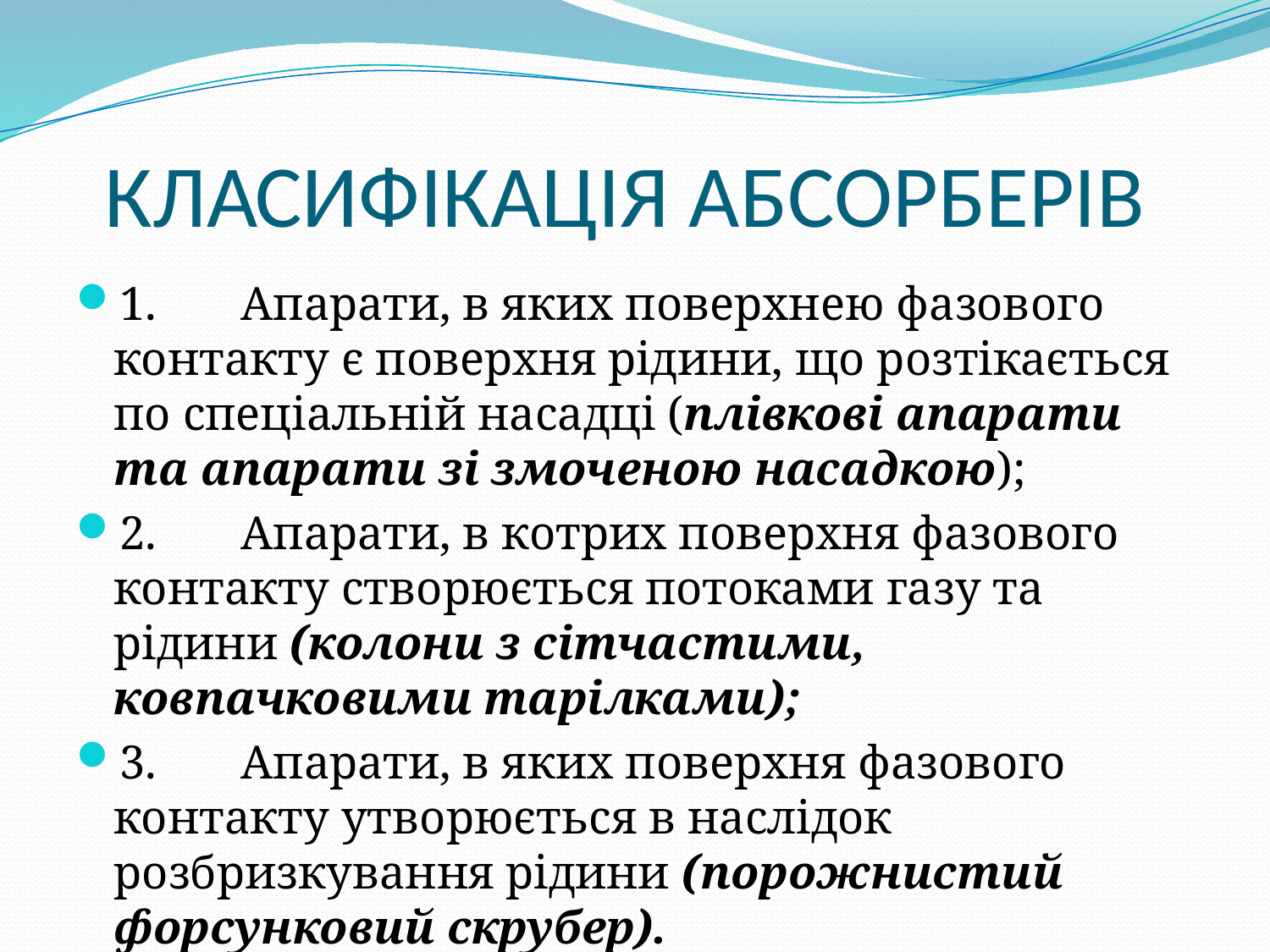

# КЛАСИФІКАЦІЯ АБСОРБЕРІВ
1.	Апарати, в яких поверхнею фазового контакту є поверхня рідини, що розтікається по спеціальній насадці (плівкові апарати та апарати зі змоченою насадкою);
2.	Апарати, в котрих поверхня фазового контакту створюється потоками газу та рідини (колони з сітчастими, ковпачковими тарілками);
3.	Апарати, в яких поверхня фазового контакту утворюється в наслідок розбризкування рідини (порожнистий форсунковий скрубер).